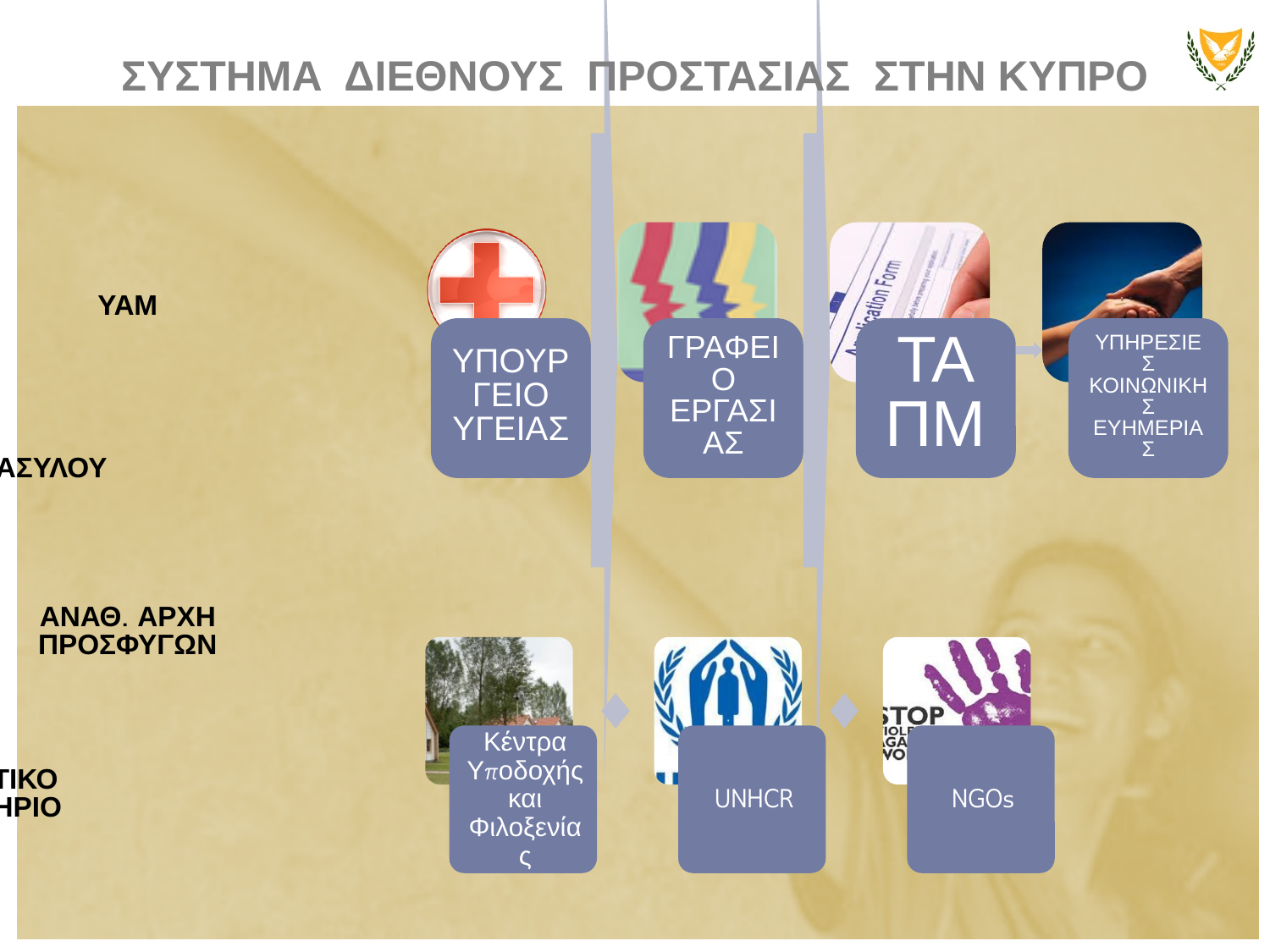

ΥΠΟΥΡΓΕΙΟ ΥΓΕΙΑΣ
ΓΡΑΦΕΙΟ ΕΡΓΑΣΙΑΣ
ΤΑΠΜ
ΥΠΗΡΕΣΙΕΣ ΚΟΙΝΩΝΙΚΗΣ ΕΥΗΜΕΡΙΑΣ
# ΣΥΣΤΗΜΑ  ΔΙΕΘΝΟΥΣ  ΠΡΟΣΤΑΣΙΑΣ  ΣΤΗΝ ΚΥΠΡΟ
ΥΑΜ
ΑΝΑΘ. ΑΡΧΗ ΠΡΟΣΦΥΓΩΝ
Κέντρα Υποδοχής και Φιλοξενίας

UNHCR

NGOs